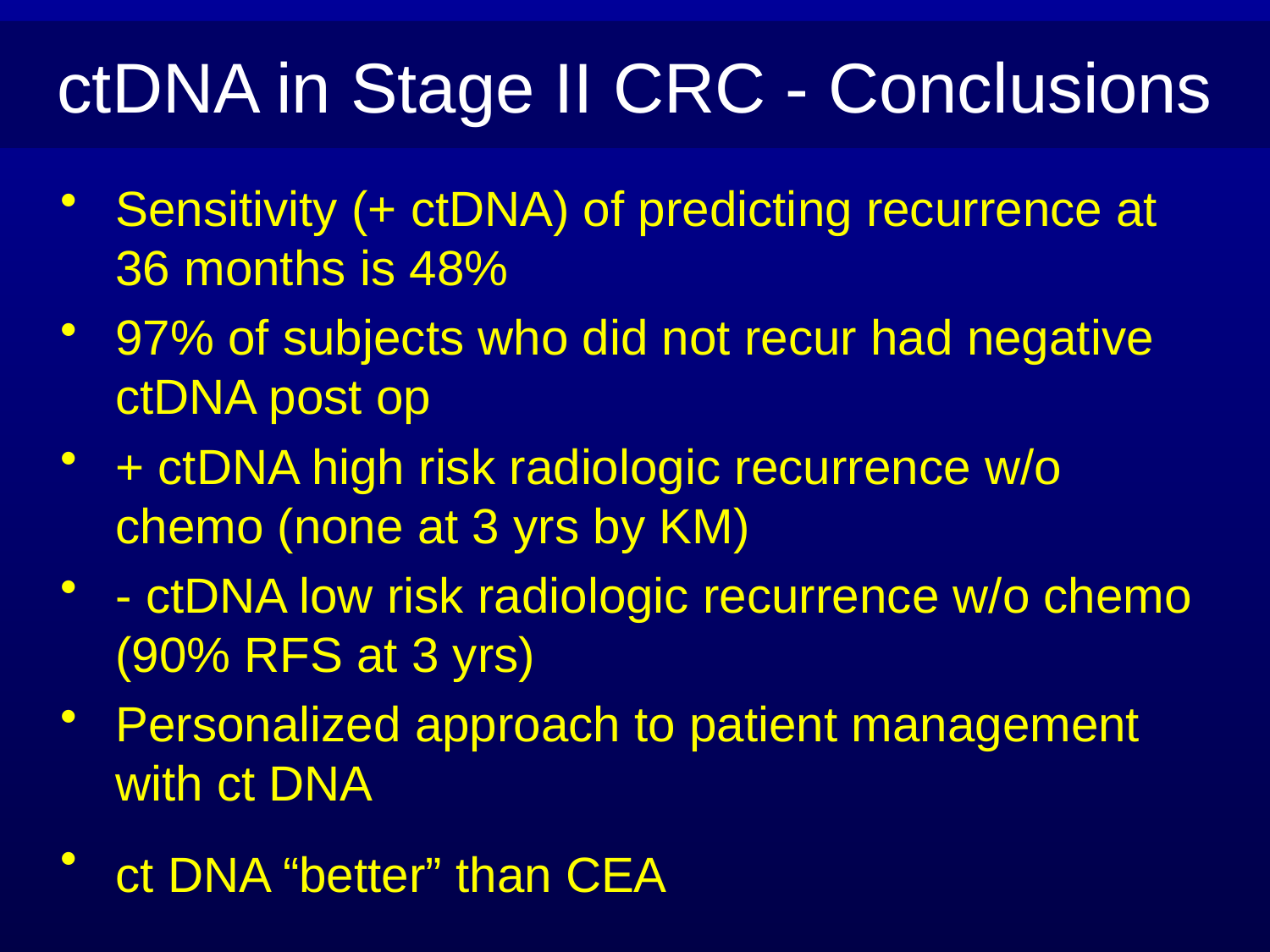

ctDNA in Stage II CRC - Conclusions
Sensitivity (+ ctDNA) of predicting recurrence at 36 months is 48%
97% of subjects who did not recur had negative ctDNA post op
+ ctDNA high risk radiologic recurrence w/o chemo (none at 3 yrs by KM)
- ctDNA low risk radiologic recurrence w/o chemo (90% RFS at 3 yrs)
Personalized approach to patient management with ct DNA
ct DNA “better” than CEA